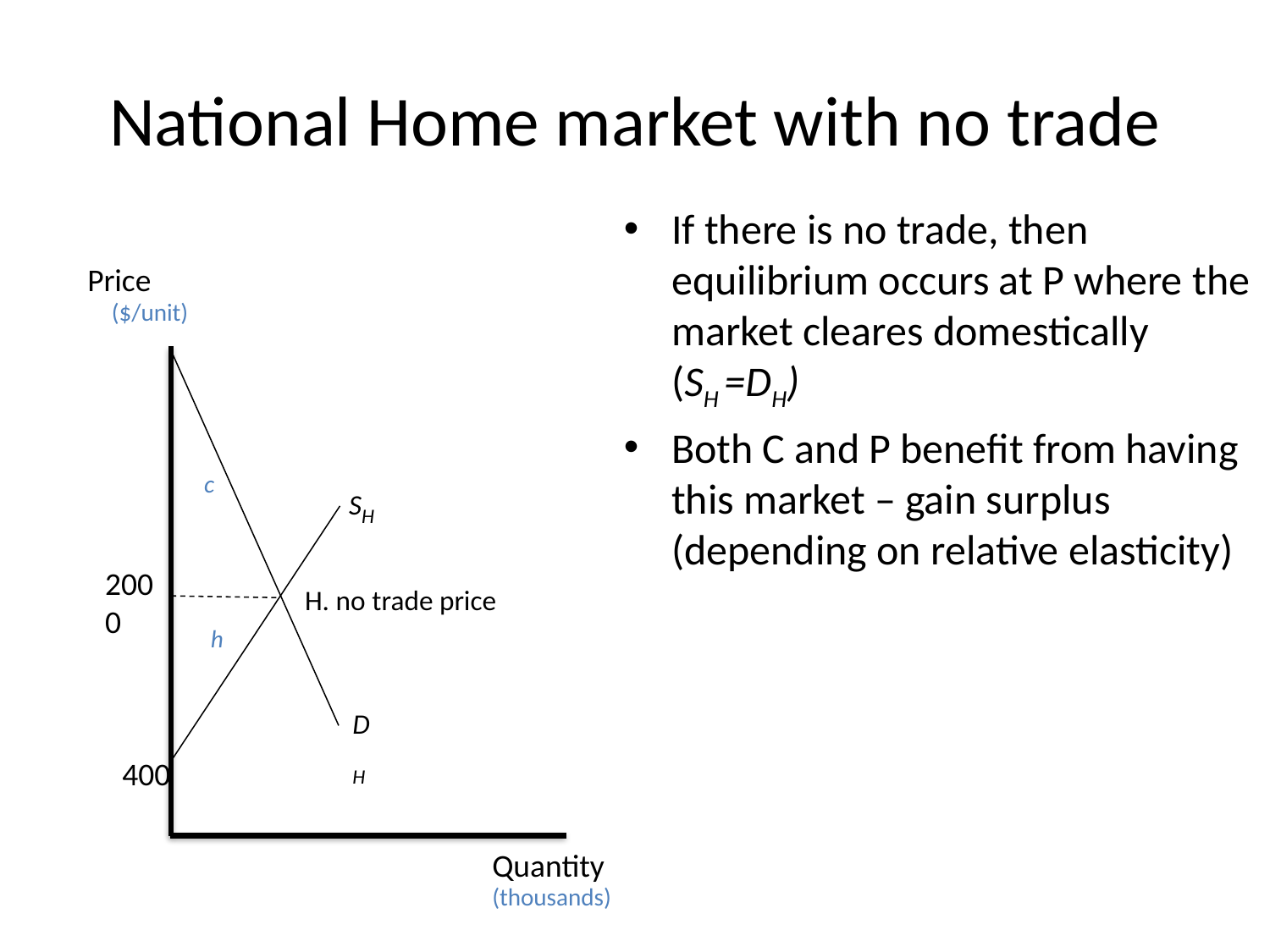

# National Home market with no trade
If there is no trade, then equilibrium occurs at P where the market cleares domestically        (SH =DH)
Both C and P benefit from having this market – gain surplus (depending on relative elasticity)
Price
($/unit)

c
SH

H. no trade price
h

DH
Quantity

(thousands)
2000
400